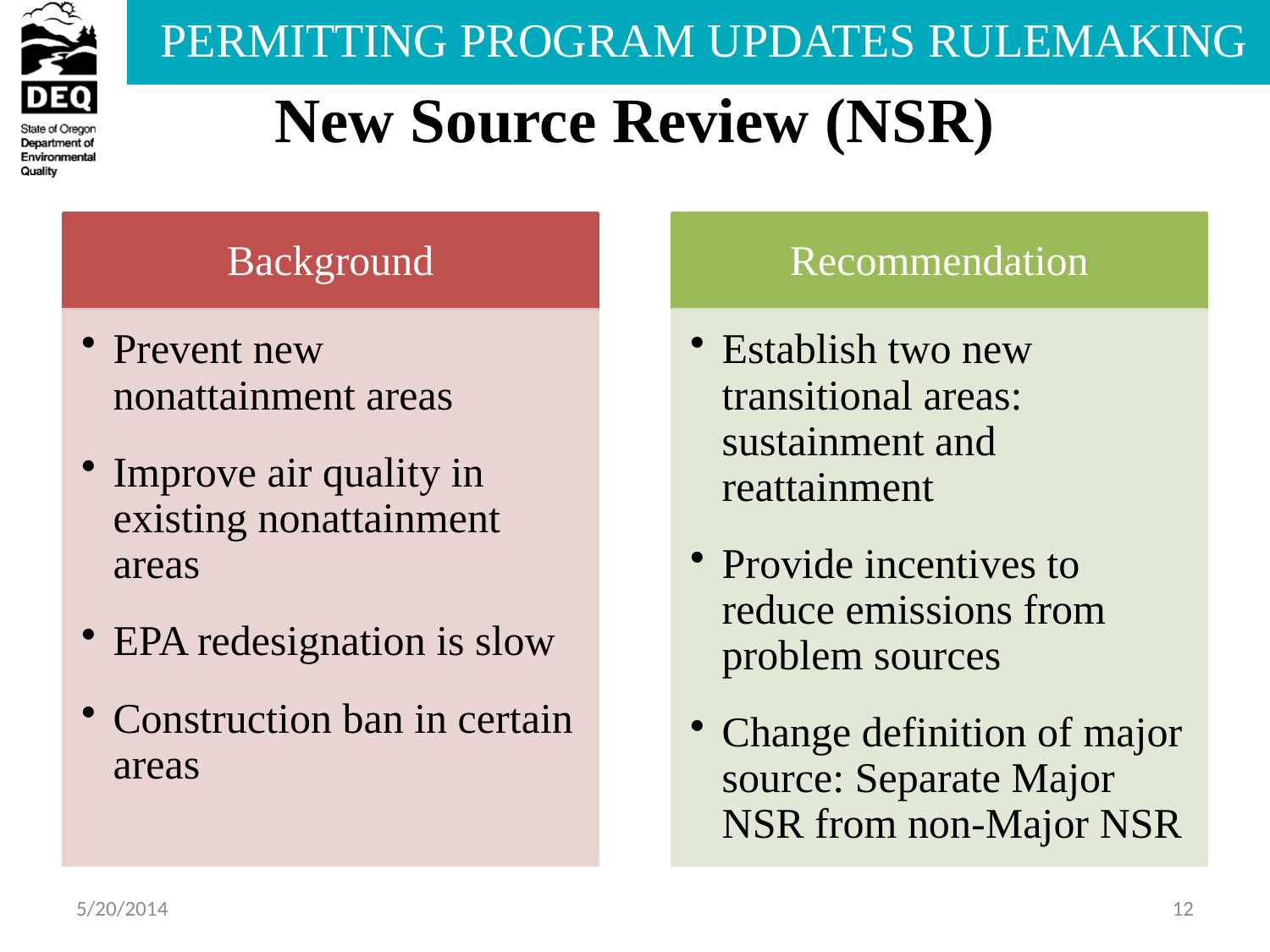

# New Source Review (NSR)
Background
Prevent new nonattainment areas
Improve air quality in existing nonattainment areas
EPA redesignation is slow
Construction ban in certain areas
Recommendation
Establish two new transitional areas: sustainment and reattainment
Provide incentives to reduce emissions from problem sources
Change definition of major source: Separate Major NSR from non-Major NSR
5/20/2014
12